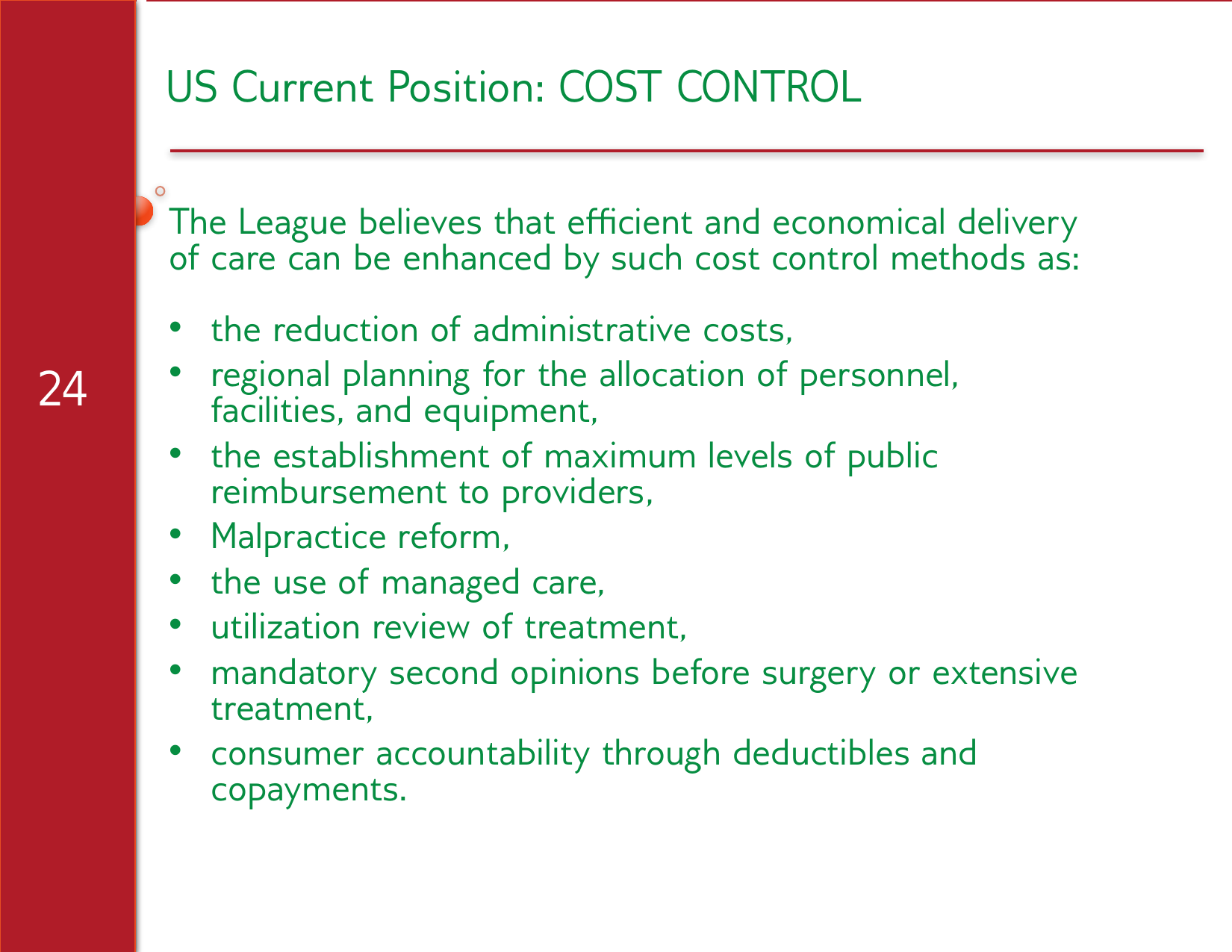

# US Current Position: COST CONTROL
The League believes that efficient and economical delivery of care can be enhanced by such cost control methods as:

the reduction of administrative costs,
regional planning for the allocation of personnel, facilities, and equipment,
the establishment of maximum levels of public reimbursement to providers,
Malpractice reform,
the use of managed care,
utilization review of treatment,
mandatory second opinions before surgery or extensive treatment,
consumer accountability through deductibles and copayments.
24